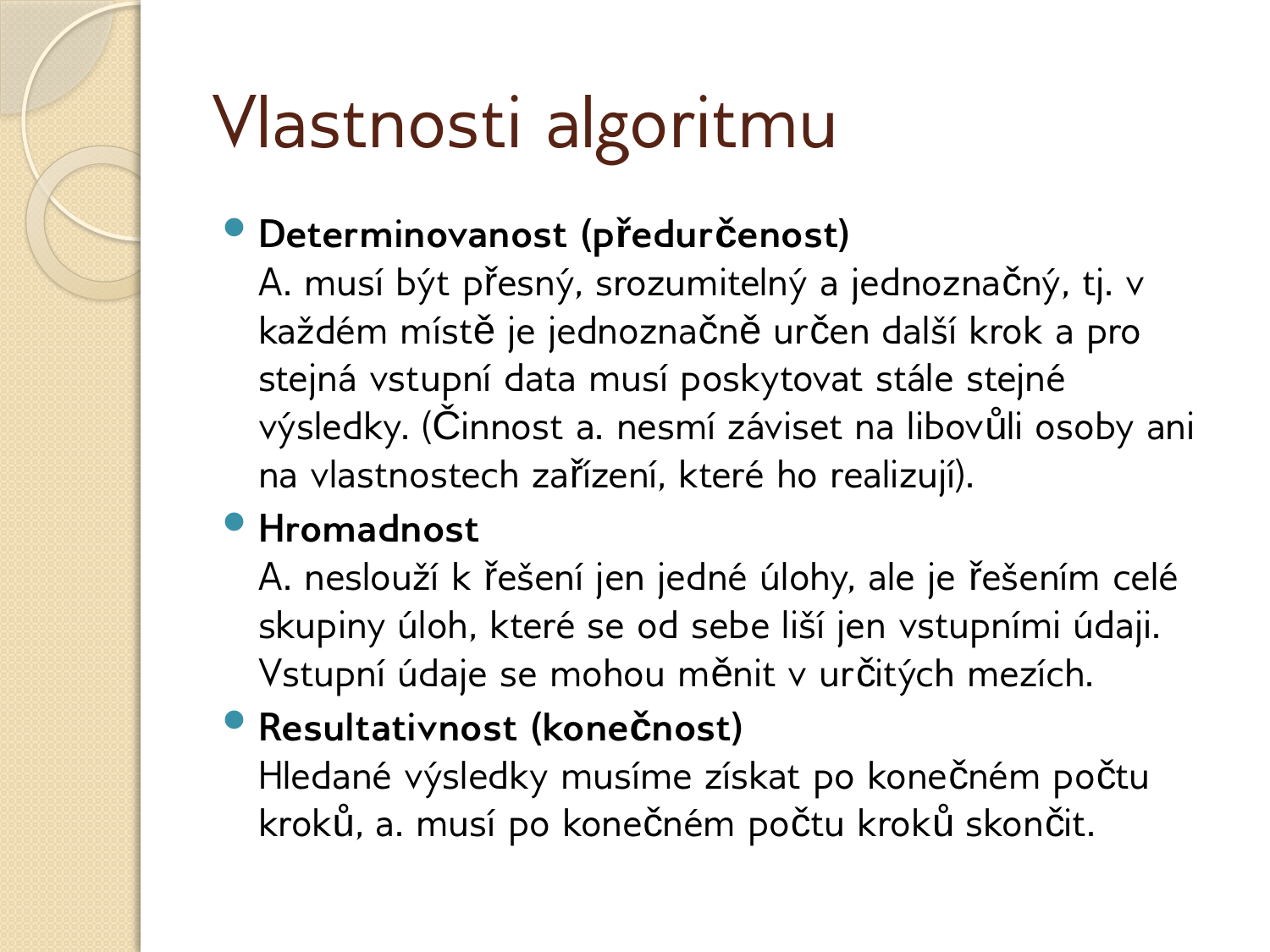

# Vlastnosti algoritmu
Determinovanost (předurčenost)
A. musí být přesný, srozumitelný a jednoznačný, tj. v každém místě je jednoznačně určen další krok a pro stejná vstupní data musí poskytovat stále stejné výsledky. (Činnost a. nesmí záviset na libovůli osoby ani na vlastnostech zařízení, které ho realizují).
Hromadnost
A. neslouží k řešení jen jedné úlohy, ale je řešením celé skupiny úloh, které se od sebe liší jen vstupními údaji. Vstupní údaje se mohou měnit v určitých mezích.
Resultativnost (konečnost)
Hledané výsledky musíme získat po konečném počtu kroků, a. musí po konečném počtu kroků skončit.